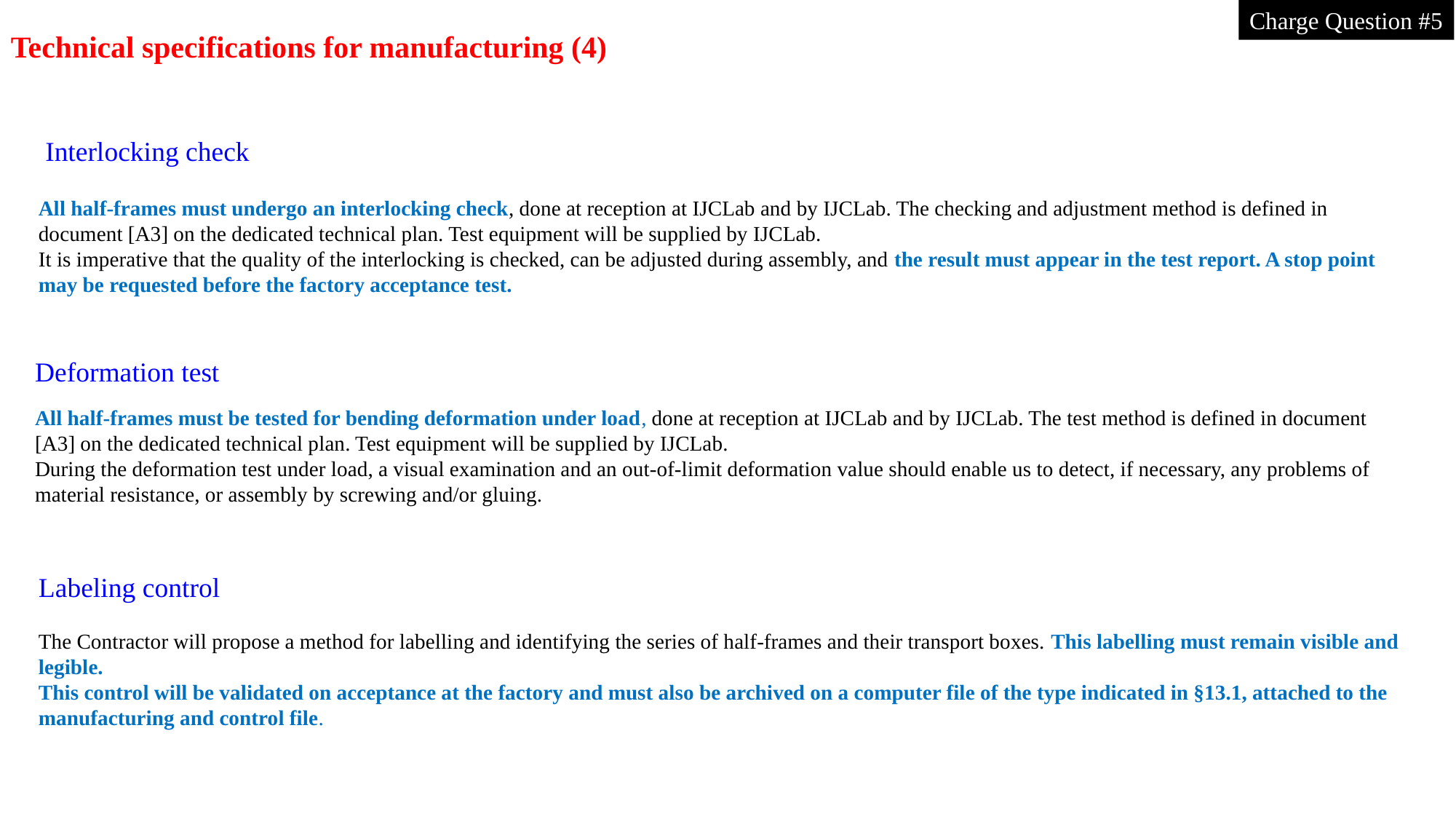

Charge Question #5
Technical specifications for manufacturing (4)
Interlocking check
All half-frames must undergo an interlocking check, done at reception at IJCLab and by IJCLab. The checking and adjustment method is defined in document [A3] on the dedicated technical plan. Test equipment will be supplied by IJCLab.
It is imperative that the quality of the interlocking is checked, can be adjusted during assembly, and the result must appear in the test report. A stop point may be requested before the factory acceptance test.
Deformation test
All half-frames must be tested for bending deformation under load, done at reception at IJCLab and by IJCLab. The test method is defined in document [A3] on the dedicated technical plan. Test equipment will be supplied by IJCLab.
During the deformation test under load, a visual examination and an out-of-limit deformation value should enable us to detect, if necessary, any problems of material resistance, or assembly by screwing and/or gluing.
Labeling control
The Contractor will propose a method for labelling and identifying the series of half-frames and their transport boxes. This labelling must remain visible and legible.
This control will be validated on acceptance at the factory and must also be archived on a computer file of the type indicated in §13.1, attached to the manufacturing and control file.